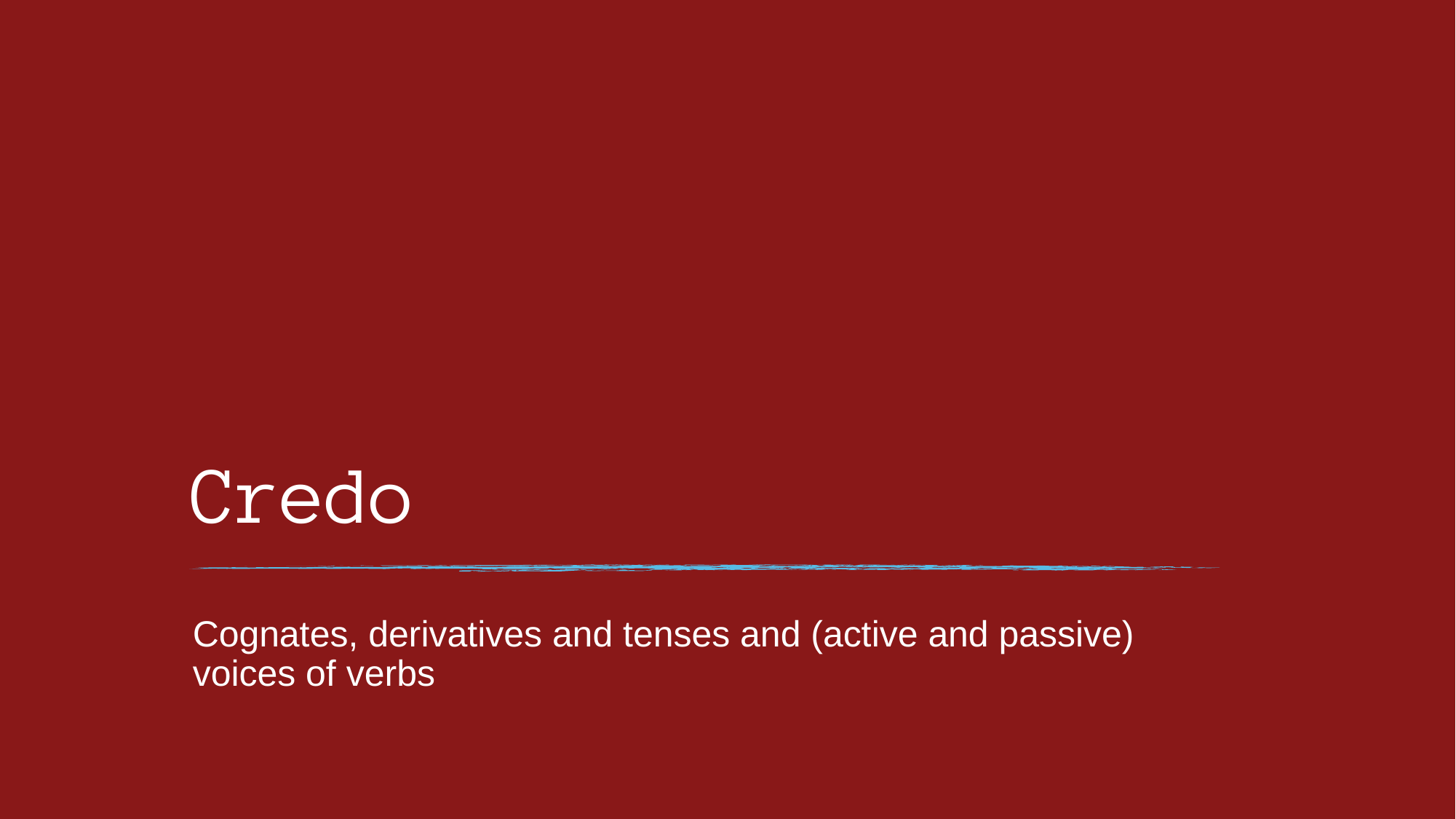

# Credo
Cognates, derivatives and tenses and (active and passive)
voices of verbs